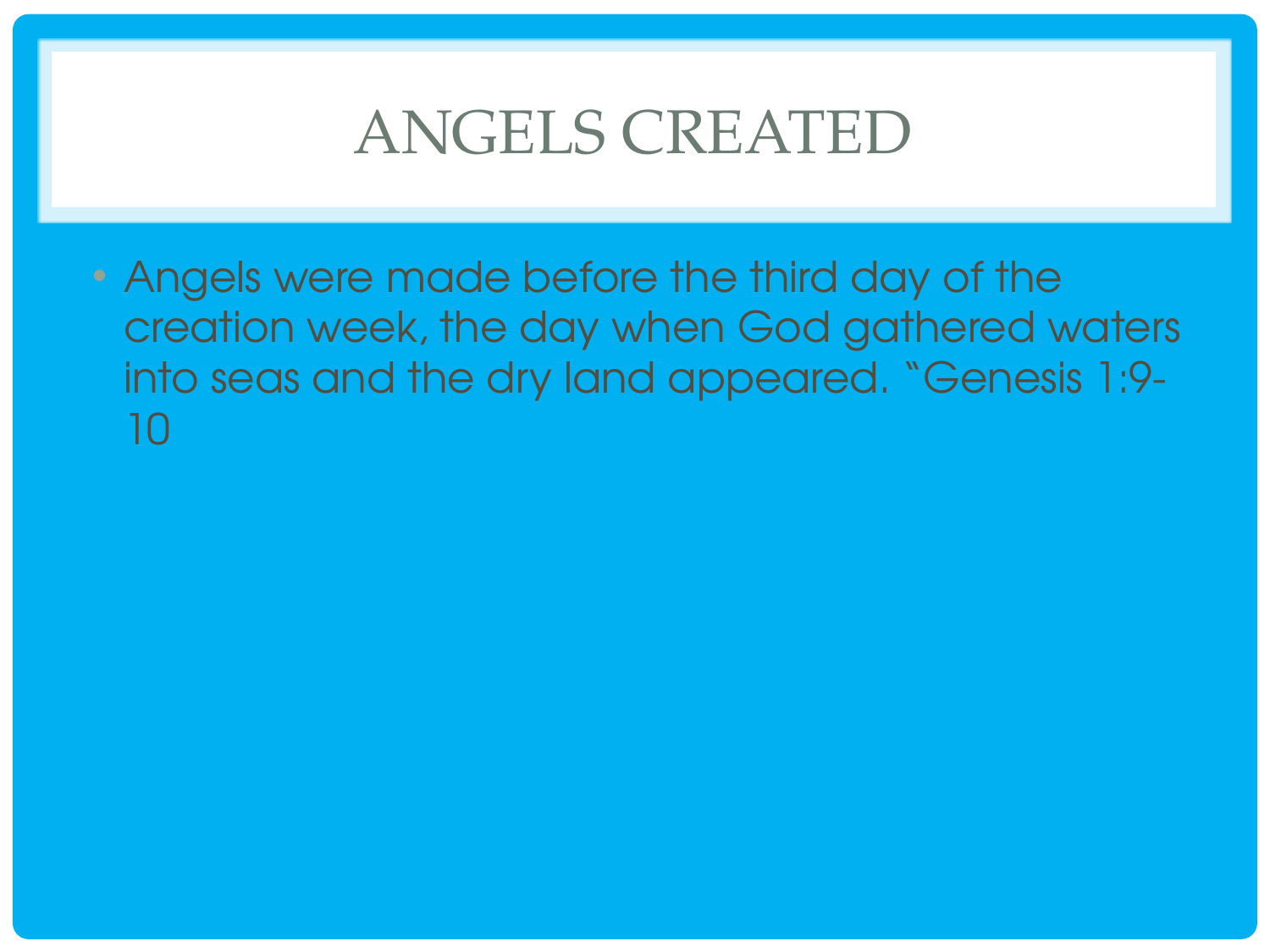

# Angels created
Angels were made before the third day of the creation week, the day when God gathered waters into seas and the dry land appeared. “Genesis 1:9-10